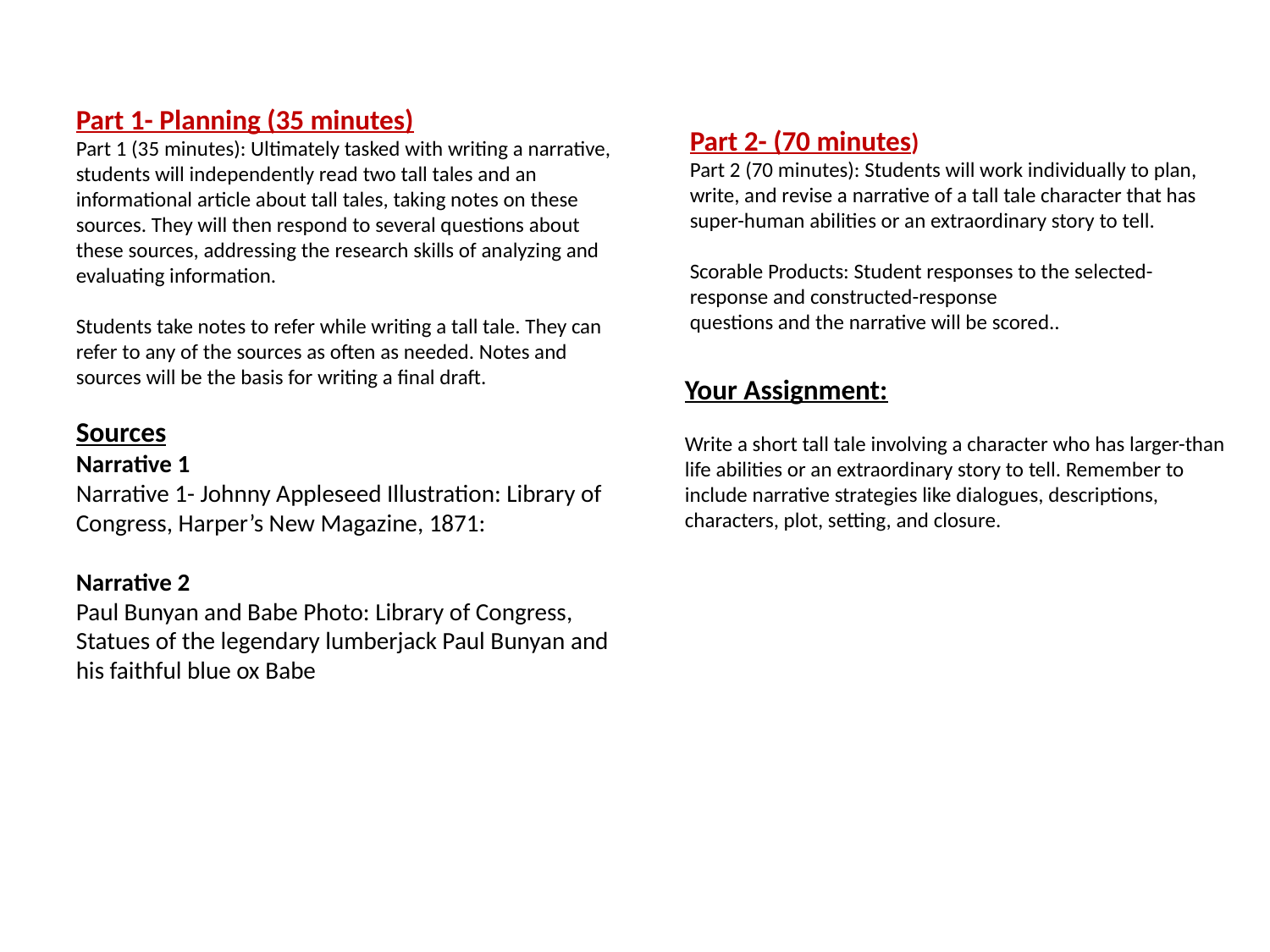

Part 1- Planning (35 minutes)
Part 1 (35 minutes): Ultimately tasked with writing a narrative, students will independently read two tall tales and an informational article about tall tales, taking notes on these sources. They will then respond to several questions about these sources, addressing the research skills of analyzing and evaluating information.

Students take notes to refer while writing a tall tale. They can refer to any of the sources as often as needed. Notes and sources will be the basis for writing a final draft.

Sources
Narrative 1
Narrative 1- Johnny Appleseed Illustration: Library of Congress, Harper’s New Magazine, 1871:

Narrative 2
Paul Bunyan and Babe Photo: Library of Congress,
Statues of the legendary lumberjack Paul Bunyan and his faithful blue ox Babe
Part 2- (70 minutes)
Part 2 (70 minutes): Students will work individually to plan, write, and revise a narrative of a tall tale character that has super-human abilities or an extraordinary story to tell.

Scorable Products: Student responses to the selected-response and constructed-response
questions and the narrative will be scored..
Your Assignment:

Write a short tall tale involving a character who has larger-than life abilities or an extraordinary story to tell. Remember to include narrative strategies like dialogues, descriptions, characters, plot, setting, and closure.